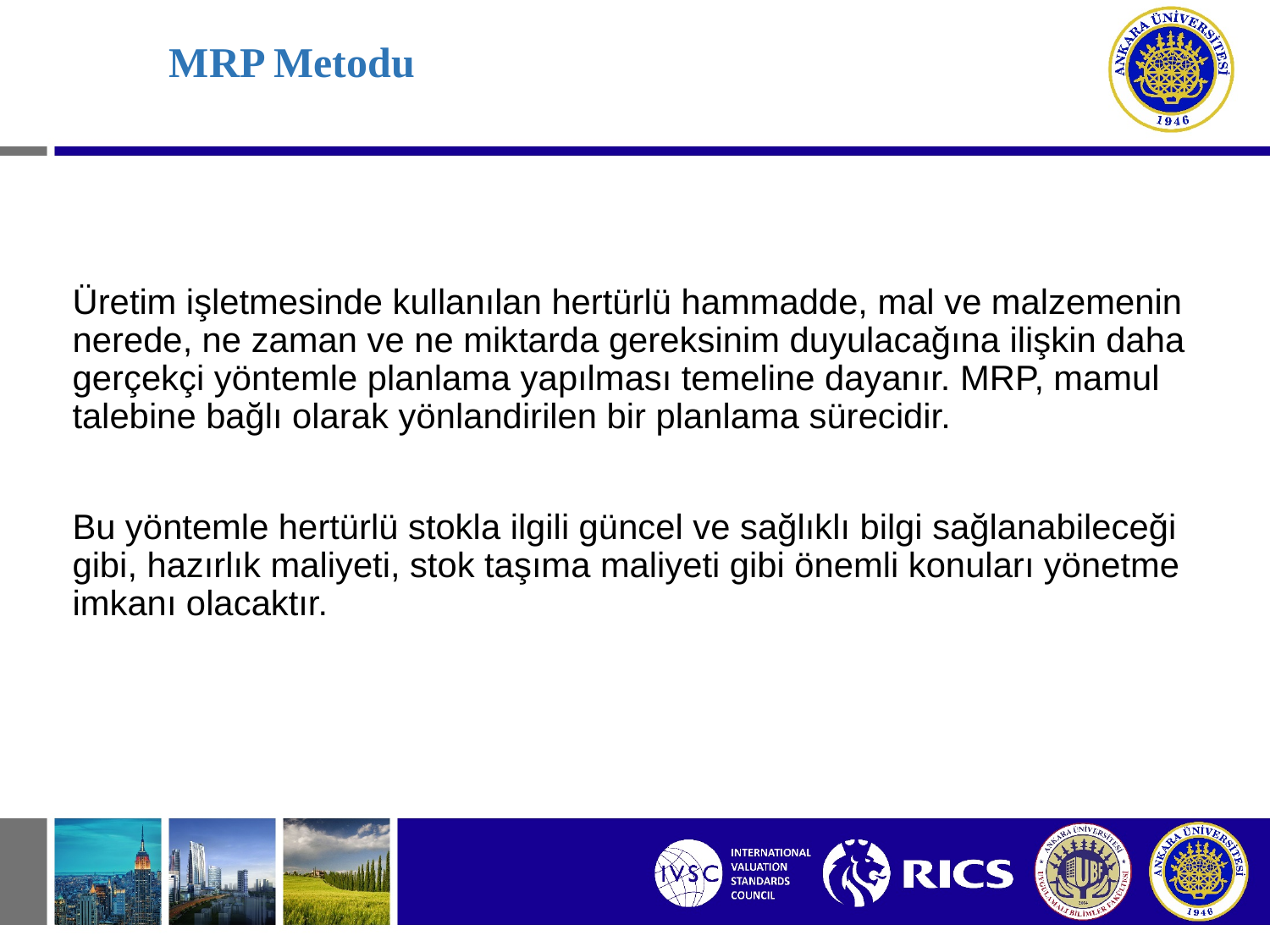

# MRP Metodu

Üretim işletmesinde kullanılan hertürlü hammadde, mal ve malzemenin nerede, ne zaman ve ne miktarda gereksinim duyulacağına ilişkin daha gerçekçi yöntemle planlama yapılması temeline dayanır. MRP, mamul talebine bağlı olarak yönlandirilen bir planlama sürecidir.

Bu yöntemle hertürlü stokla ilgili güncel ve sağlıklı bilgi sağlanabileceği gibi, hazırlık maliyeti, stok taşıma maliyeti gibi önemli konuları yönetme imkanı olacaktır.